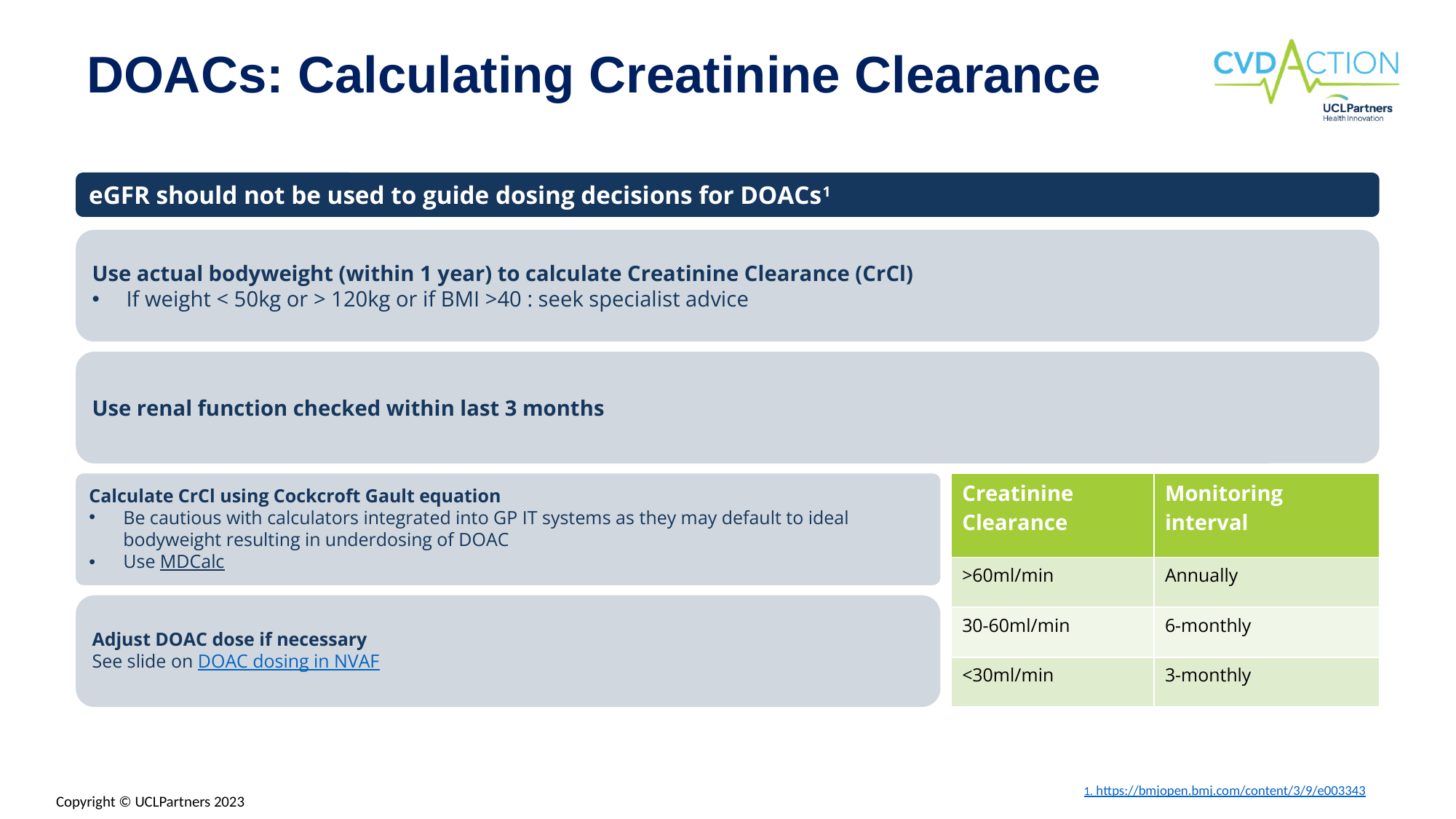

# DOACs: Calculating Creatinine Clearance
eGFR should not be used to guide dosing decisions for DOACs1
Use actual bodyweight (within 1 year) to calculate Creatinine Clearance (CrCl)
If weight < 50kg or > 120kg or if BMI >40 : seek specialist advice
Use renal function checked within last 3 months
| Creatinine Clearance | Monitoring interval |
| --- | --- |
| >60ml/min | Annually |
| 30-60ml/min | 6-monthly |
| <30ml/min | 3-monthly |
Calculate CrCl using Cockcroft Gault equation
Be cautious with calculators integrated into GP IT systems as they may default to ideal bodyweight resulting in underdosing of DOAC
Use MDCalc
Adjust DOAC dose if necessary
See slide on DOAC dosing in NVAF
1. https://bmjopen.bmj.com/content/3/9/e003343